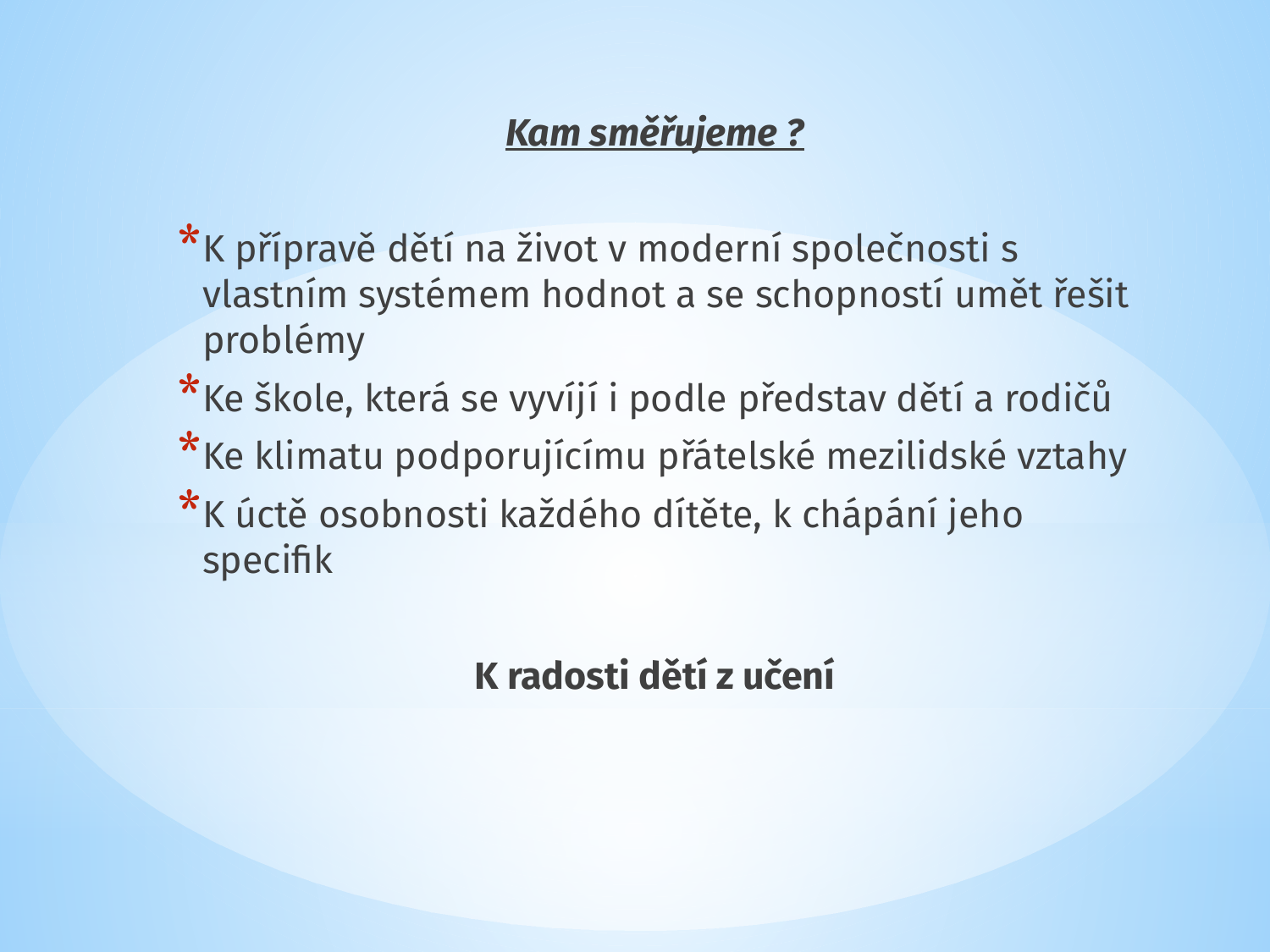

Kam směřujeme ?

K přípravě dětí na život v moderní společnosti s vlastním systémem hodnot a se schopností umět řešit problémy
Ke škole, která se vyvíjí i podle představ dětí a rodičů
Ke klimatu podporujícímu přátelské mezilidské vztahy
K úctě osobnosti každého dítěte, k chápání jeho specifik

K radosti dětí z učení
#